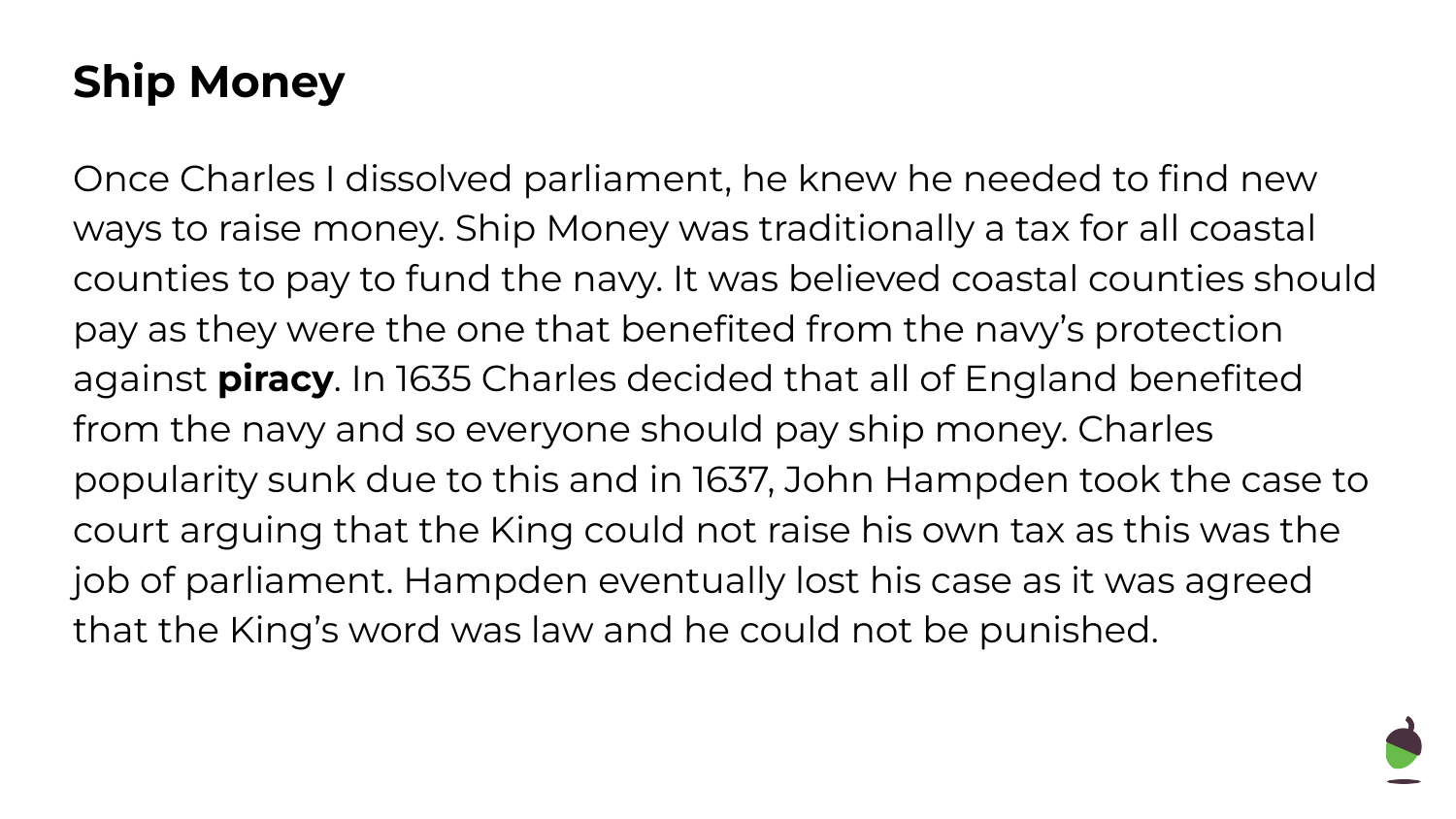

# Ship Money
Once Charles I dissolved parliament, he knew he needed to find new ways to raise money. Ship Money was traditionally a tax for all coastal counties to pay to fund the navy. It was believed coastal counties should pay as they were the one that benefited from the navy’s protection against piracy. In 1635 Charles decided that all of England benefited from the navy and so everyone should pay ship money. Charles popularity sunk due to this and in 1637, John Hampden took the case to court arguing that the King could not raise his own tax as this was the job of parliament. Hampden eventually lost his case as it was agreed that the King’s word was law and he could not be punished.